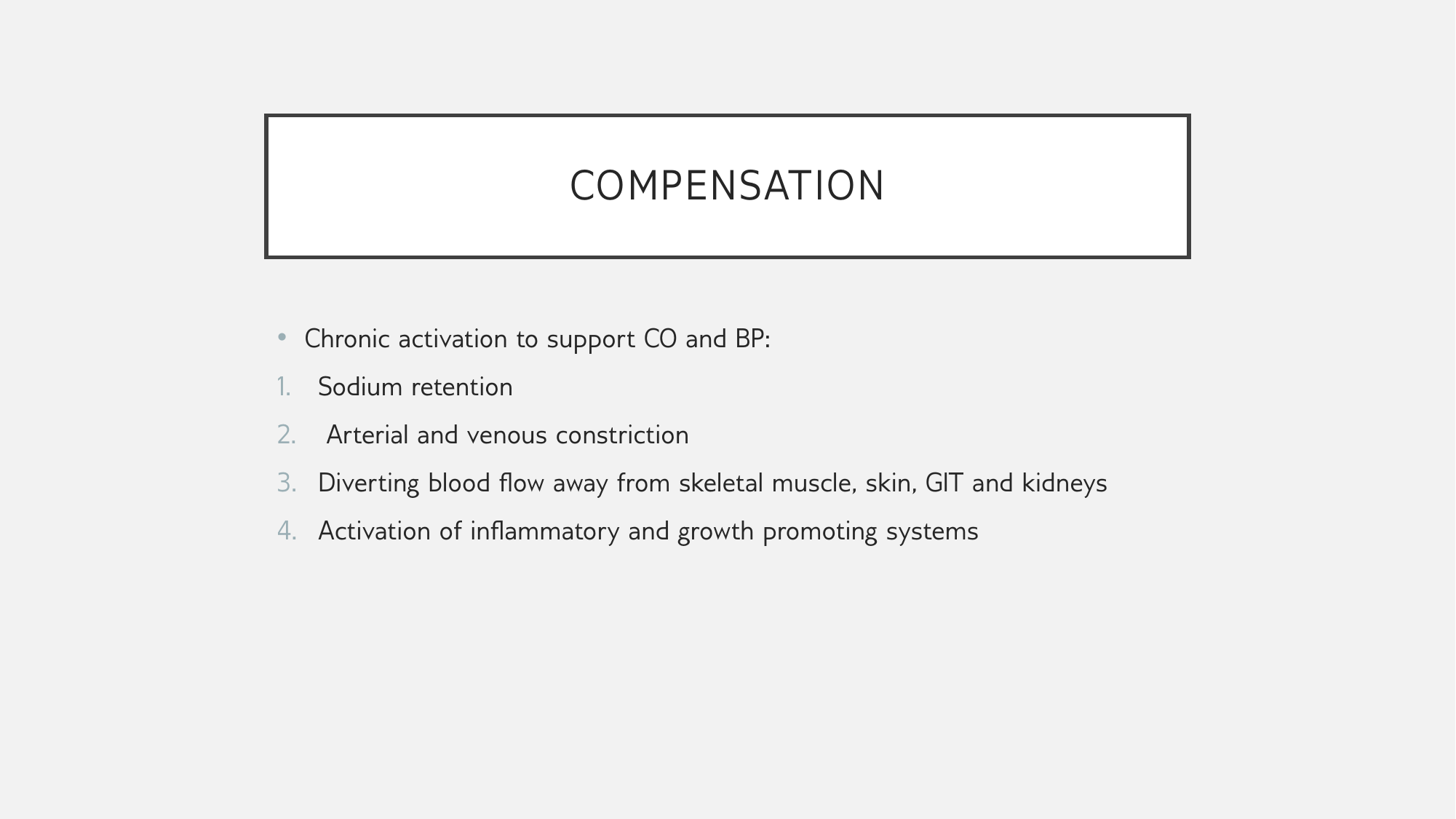

# Compensation
Chronic activation to support CO and BP:
Sodium retention
 Arterial and venous constriction
Diverting blood flow away from skeletal muscle, skin, GIT and kidneys
Activation of inflammatory and growth promoting systems